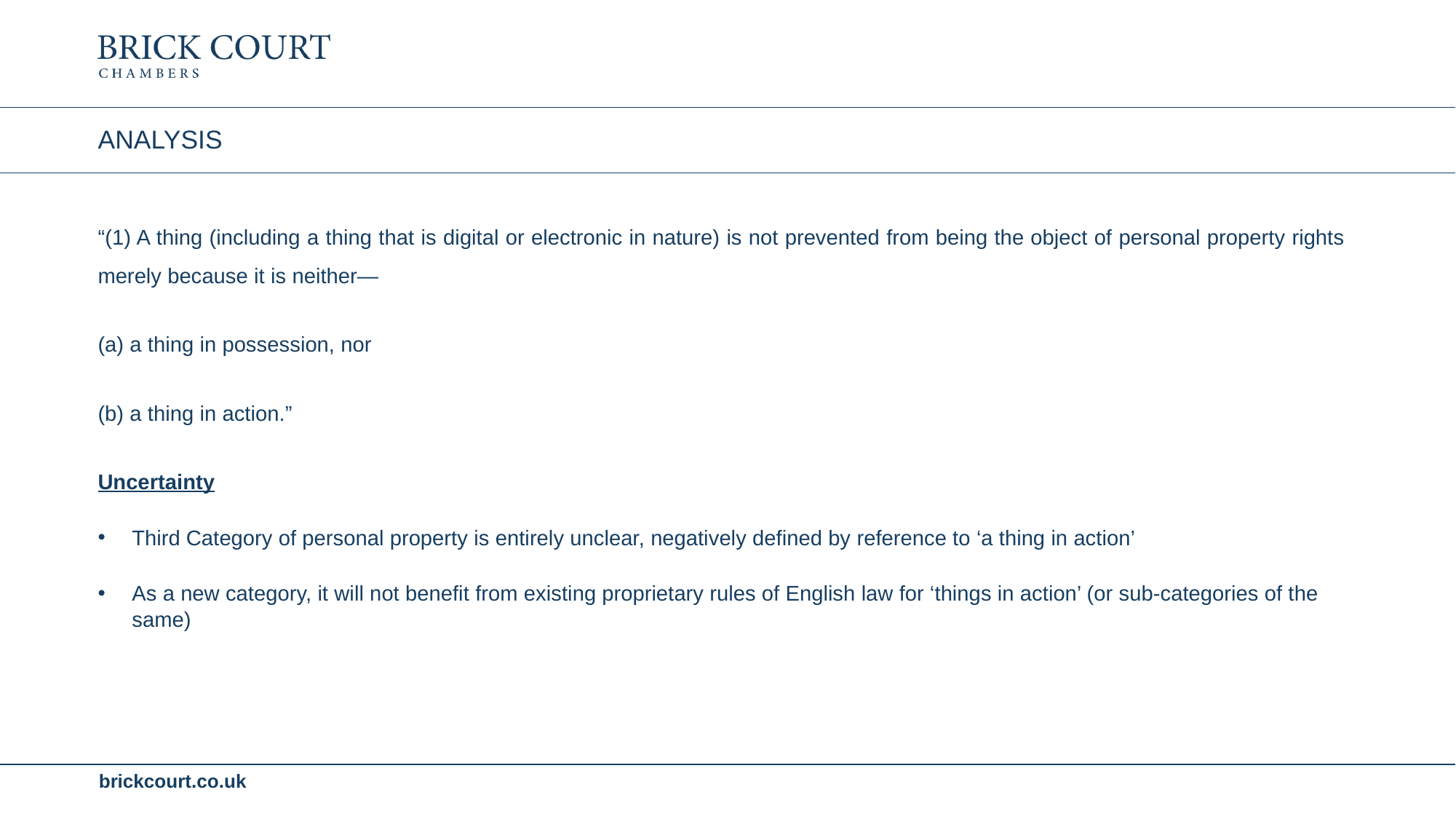

# ANALYSIS
“(1) A thing (including a thing that is digital or electronic in nature) is not prevented from being the object of personal property rights merely because it is neither—
(a) a thing in possession, nor
(b) a thing in action.”
Uncertainty
Third Category of personal property is entirely unclear, negatively defined by reference to ‘a thing in action’
As a new category, it will not benefit from existing proprietary rules of English law for ‘things in action’ (or sub-categories of the same)